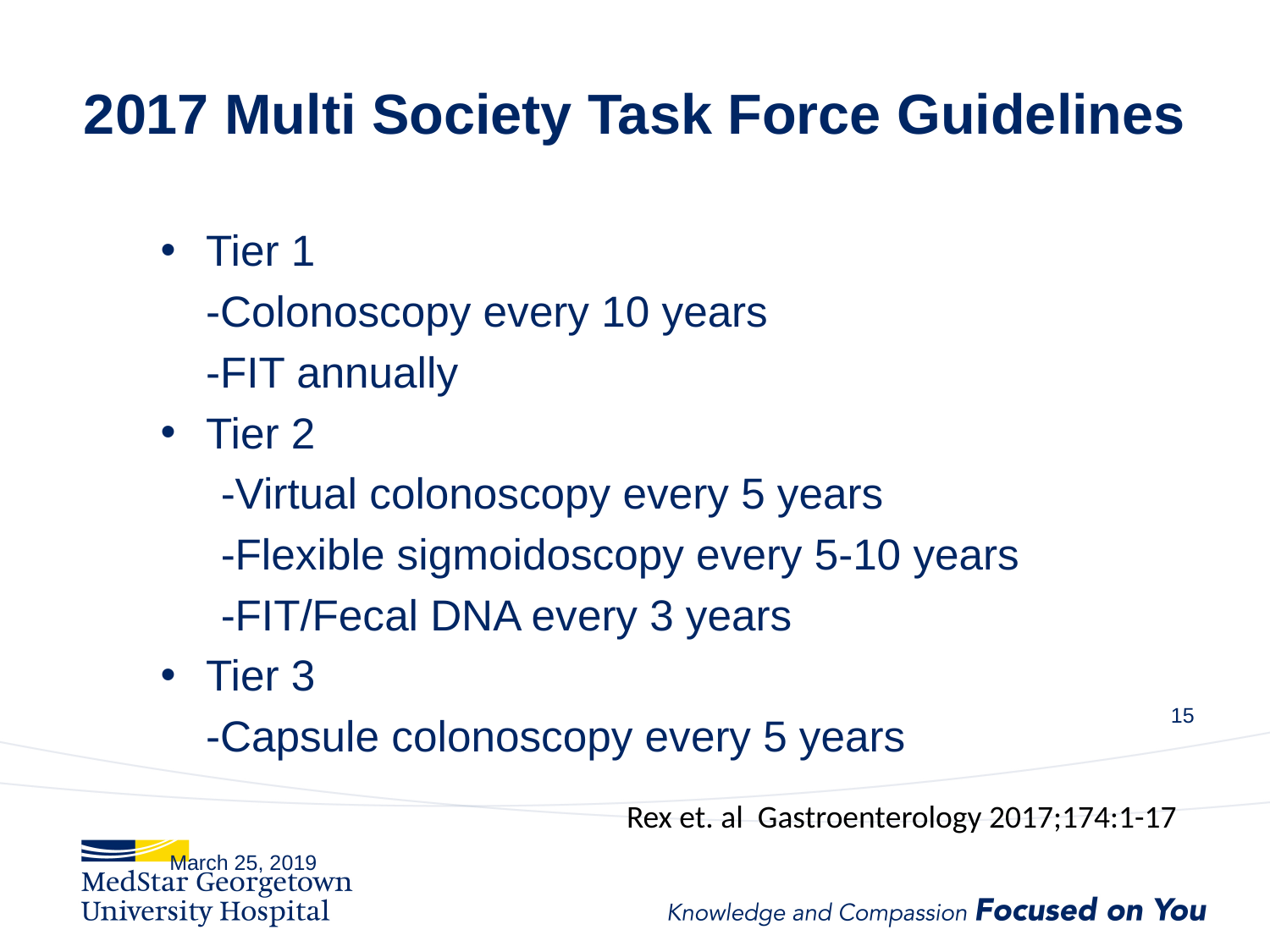

# 2017 Multi Society Task Force Guidelines
Tier 1
	-Colonoscopy every 10 years
	-FIT annually
Tier 2
-Virtual colonoscopy every 5 years
-Flexible sigmoidoscopy every 5-10 years
-FIT/Fecal DNA every 3 years
Tier 3
	-Capsule colonoscopy every 5 years

15
Rex et. al  Gastroenterology 2017;174:1-17
March 25, 2019